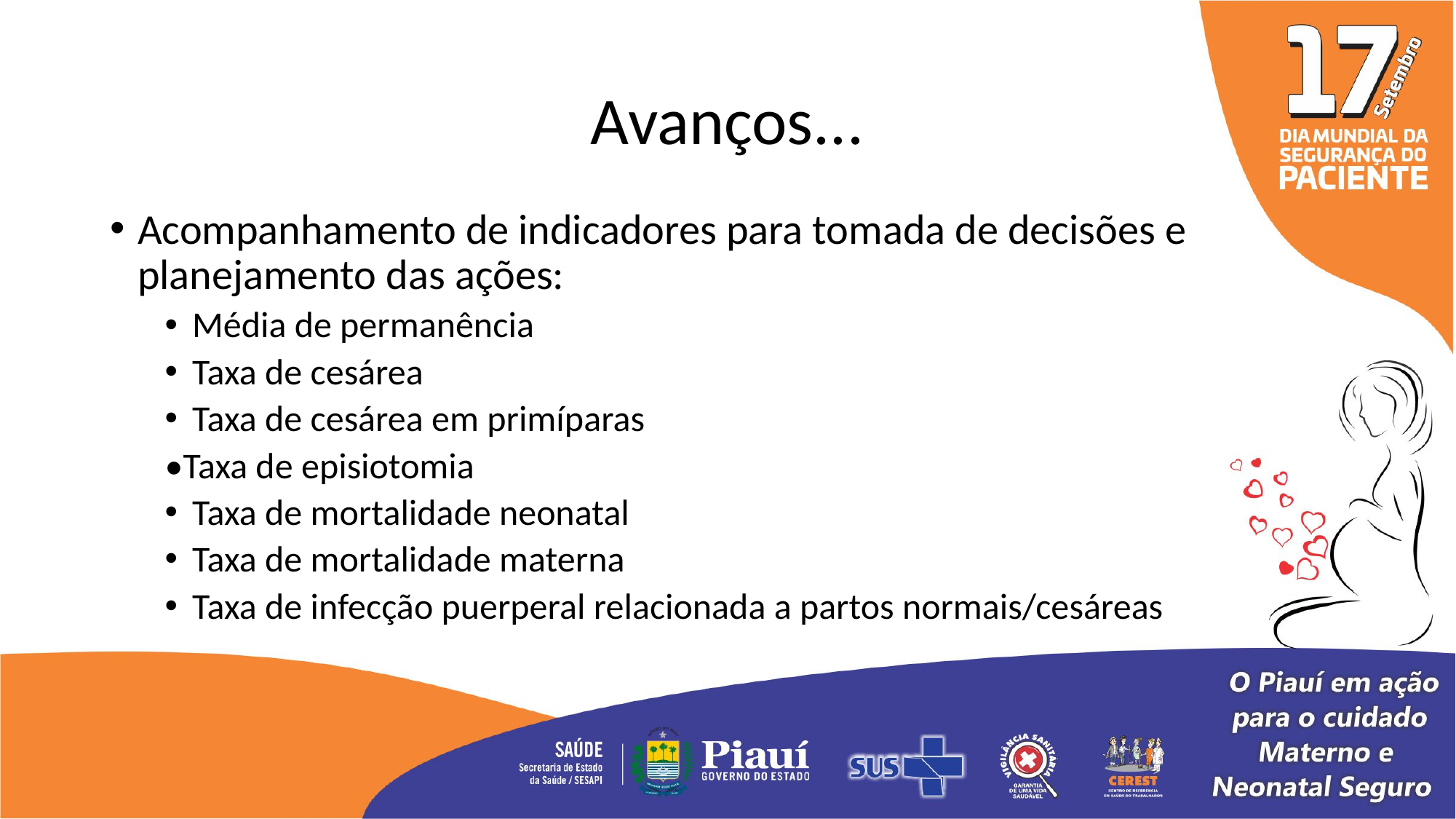

# Avanços...
Acompanhamento de indicadores para tomada de decisões e planejamento das ações:
Média de permanência
Taxa de cesárea
Taxa de cesárea em primíparas
•Taxa de episiotomia
Taxa de mortalidade neonatal
Taxa de mortalidade materna
Taxa de infecção puerperal relacionada a partos normais/cesáreas